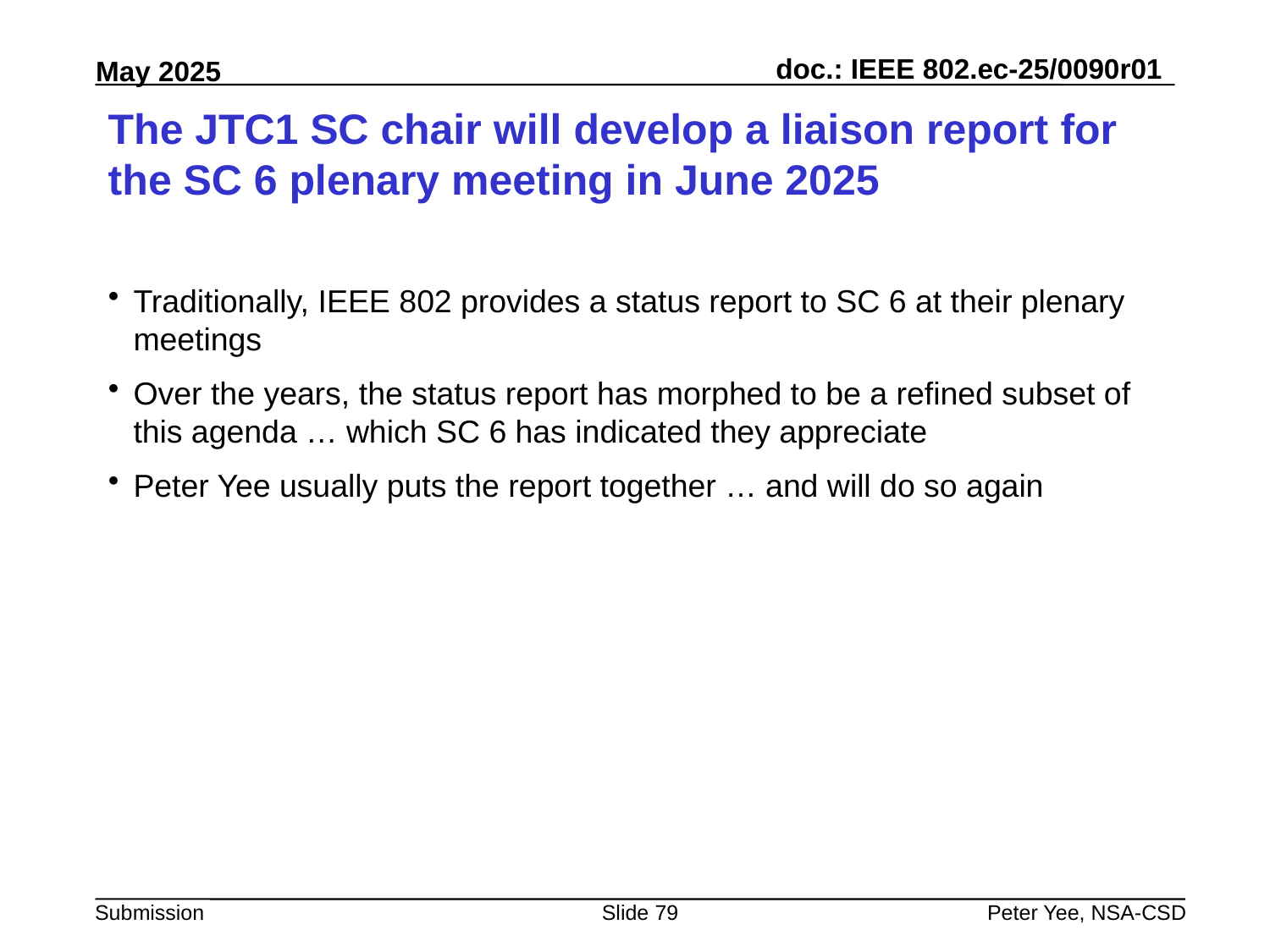

# The JTC1 SC chair will develop a liaison report for the SC 6 plenary meeting in June 2025
Traditionally, IEEE 802 provides a status report to SC 6 at their plenary meetings
Over the years, the status report has morphed to be a refined subset of this agenda … which SC 6 has indicated they appreciate
Peter Yee usually puts the report together … and will do so again
Slide 79
Peter Yee, NSA-CSD